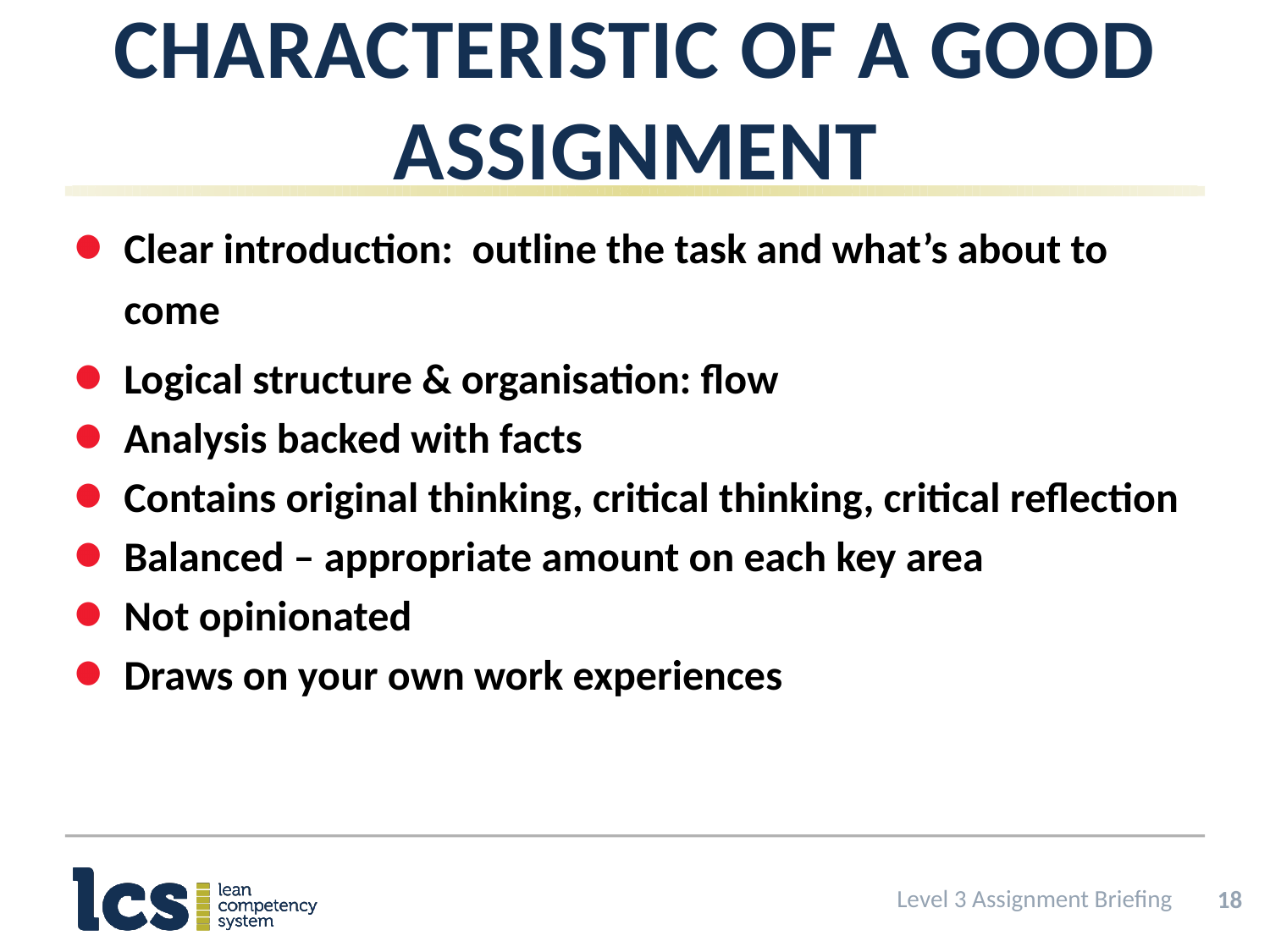

# Characteristic of a Good Assignment
Clear introduction:  outline the task and what’s about to come
Logical structure & organisation: flow
Analysis backed with facts
Contains original thinking, critical thinking, critical reflection
Balanced – appropriate amount on each key area
Not opinionated
Draws on your own work experiences

18
Level 3 Assignment Briefing